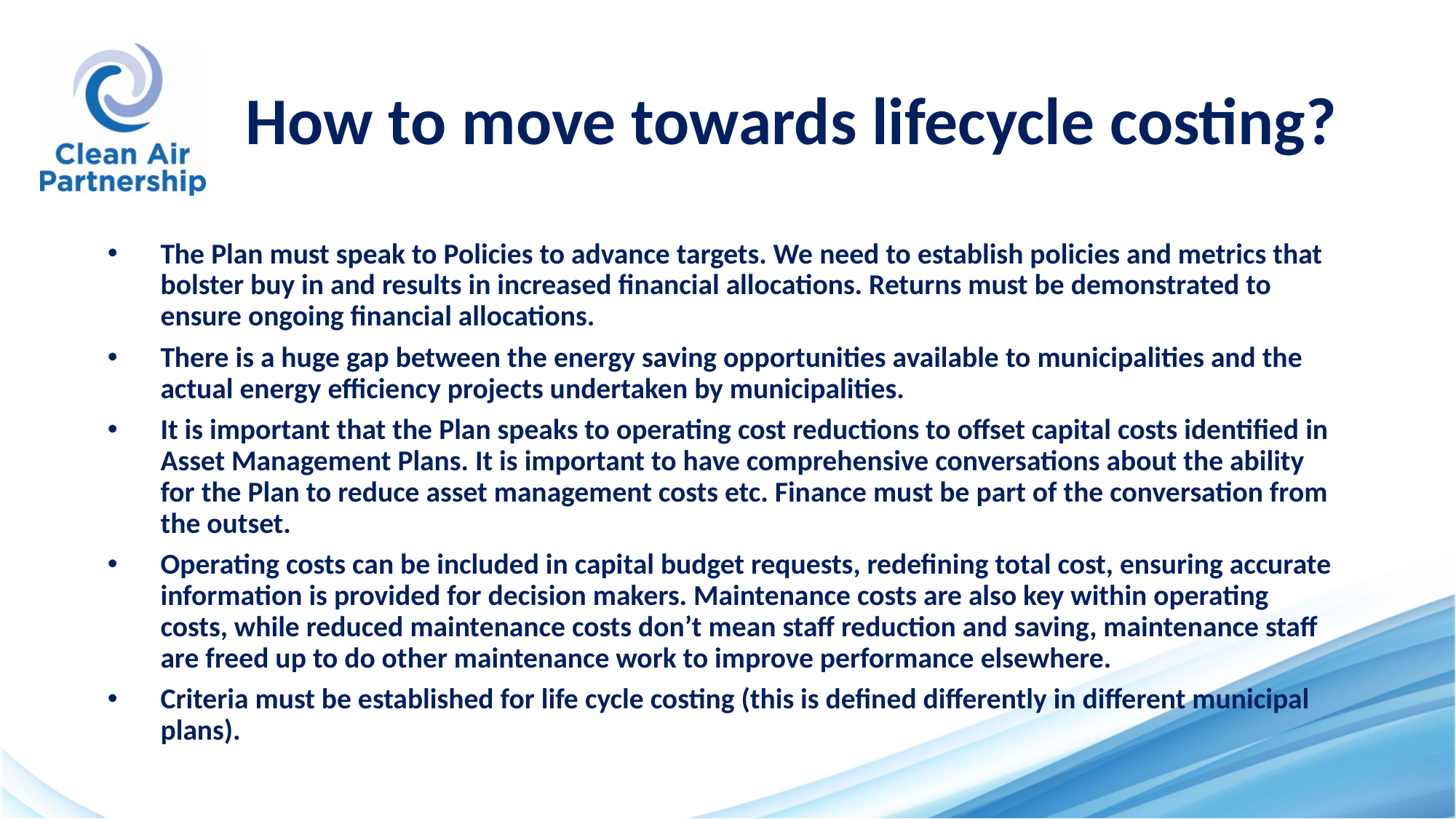

# How to move towards lifecycle costing?
The Plan must speak to Policies to advance targets. We need to establish policies and metrics that bolster buy in and results in increased financial allocations. Returns must be demonstrated to ensure ongoing financial allocations.
There is a huge gap between the energy saving opportunities available to municipalities and the actual energy efficiency projects undertaken by municipalities.
It is important that the Plan speaks to operating cost reductions to offset capital costs identified in Asset Management Plans. It is important to have comprehensive conversations about the ability for the Plan to reduce asset management costs etc. Finance must be part of the conversation from the outset.
Operating costs can be included in capital budget requests, redefining total cost, ensuring accurate information is provided for decision makers. Maintenance costs are also key within operating costs, while reduced maintenance costs don’t mean staff reduction and saving, maintenance staff are freed up to do other maintenance work to improve performance elsewhere.
Criteria must be established for life cycle costing (this is defined differently in different municipal plans).